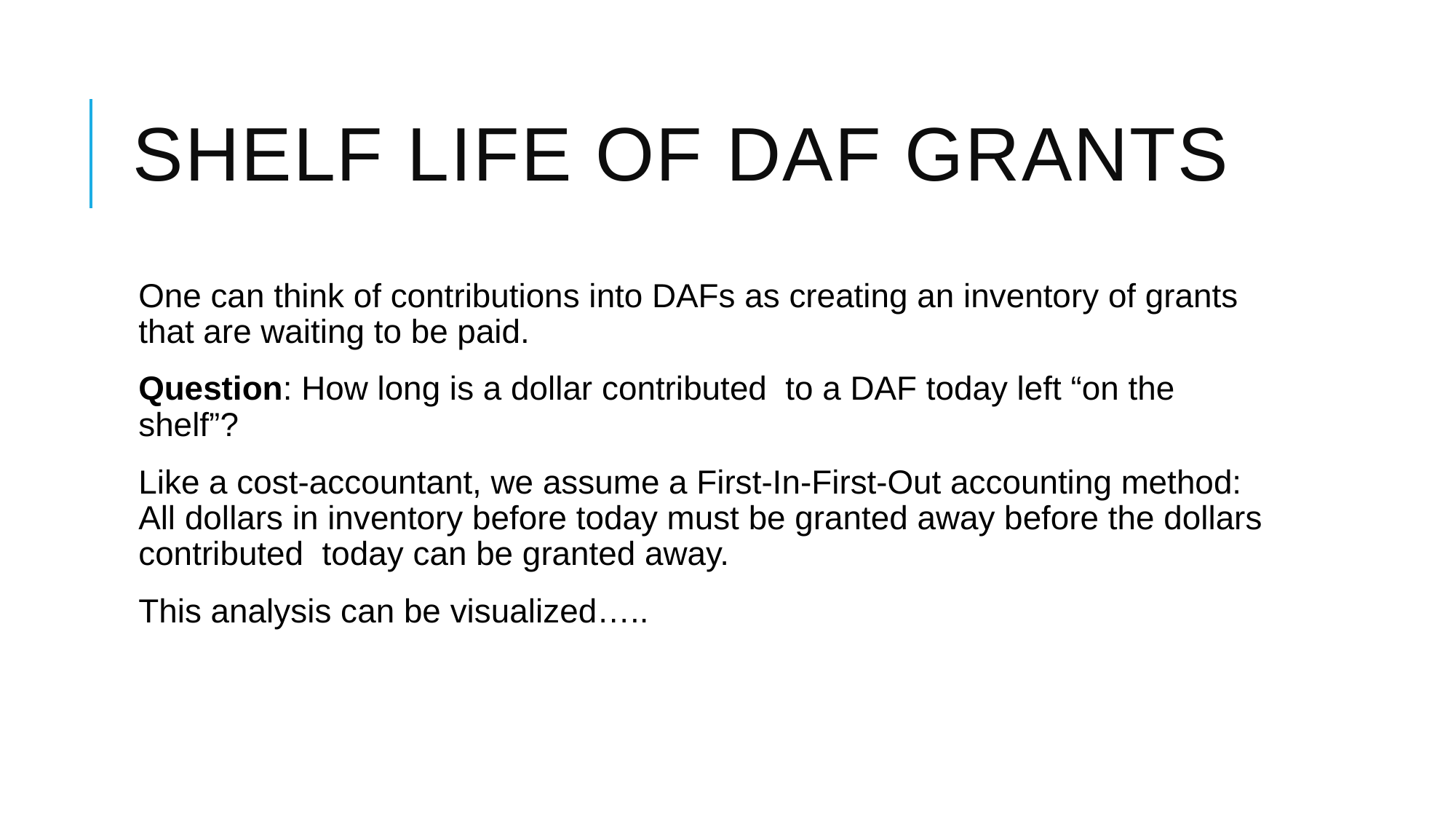

# Shelf Life of DAF Grants
One can think of contributions into DAFs as creating an inventory of grants that are waiting to be paid.
Question: How long is a dollar contributed  to a DAF today left “on the shelf”?
Like a cost-accountant, we assume a First-In-First-Out accounting method: All dollars in inventory before today must be granted away before the dollars contributed  today can be granted away.
This analysis can be visualized…..